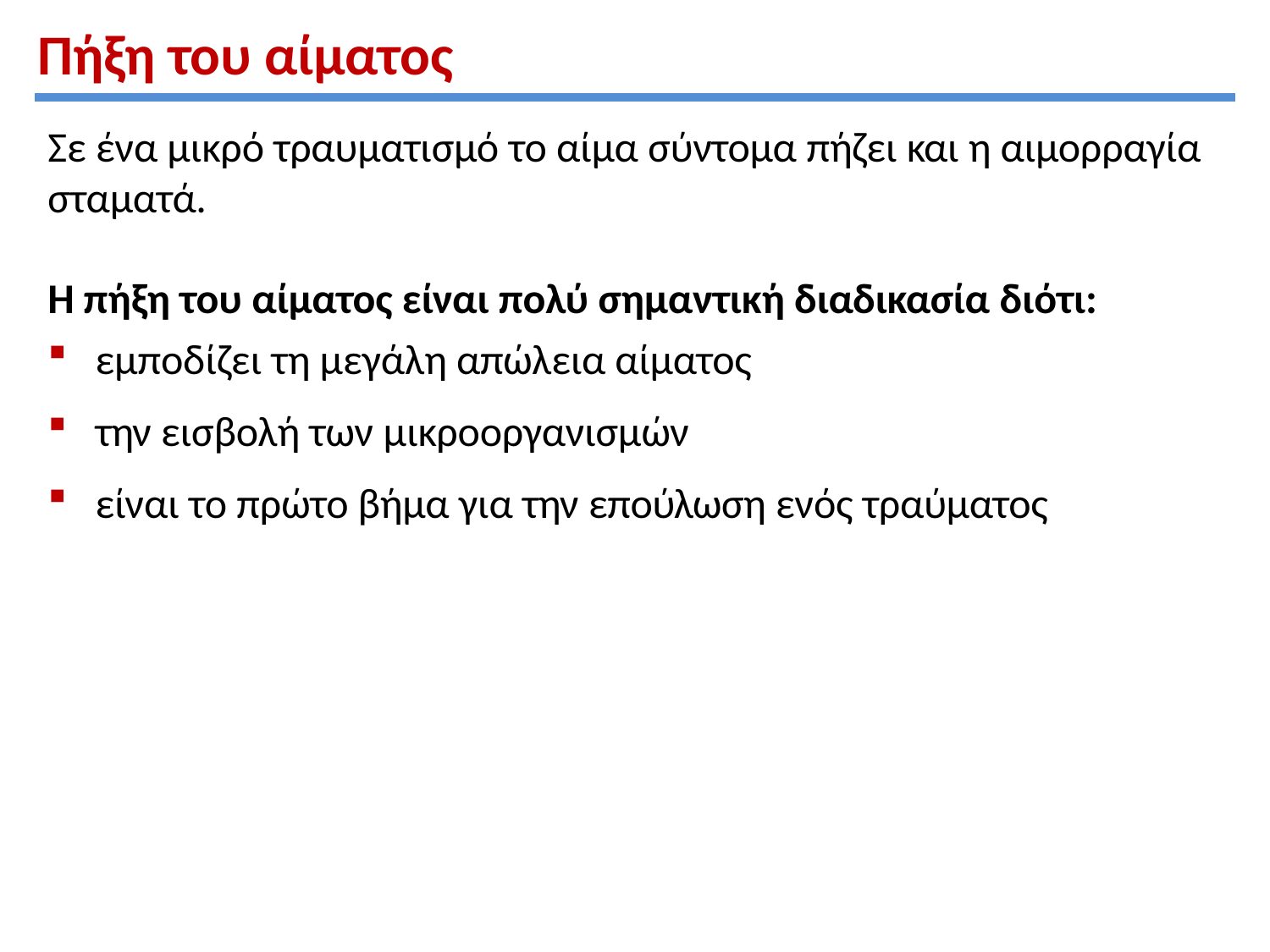

# Πήξη του αίματος

Σε ένα μικρό τραυματισμό το αίμα σύντομα πήζει και η αιμορραγία  σταματά.

Η πήξη του αίματος είναι πολύ σημαντική διαδικασία διότι:
εμποδίζει τη μεγάλη απώλεια αίματος
την εισβολή των μικροοργανισμών
είναι το πρώτο βήμα για την επούλωση ενός τραύματος